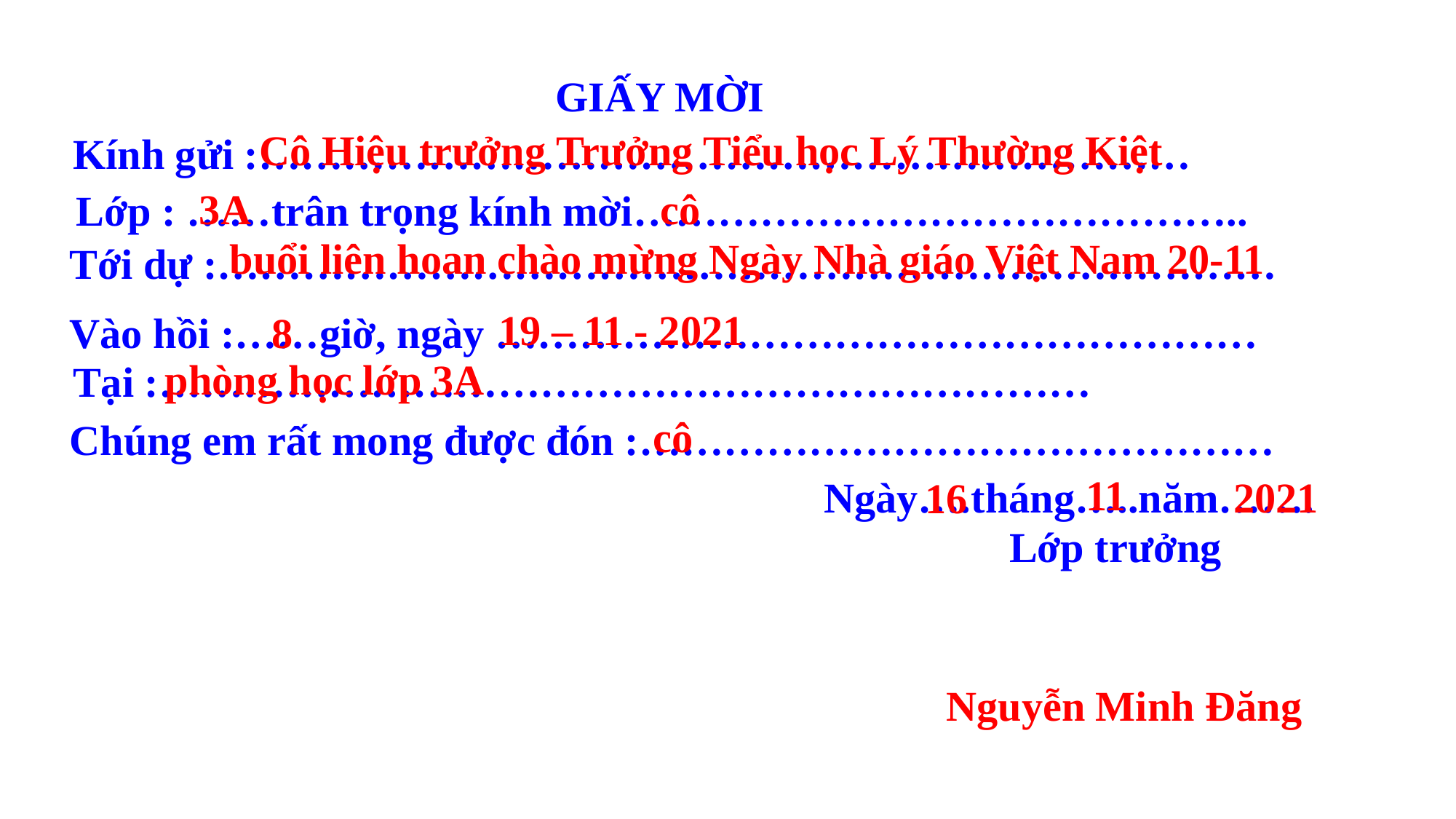

GIẤY MỜI
Cô Hiệu trưởng Trưởng Tiểu học Lý Thường Kiệt
Kính gửi :…………………………………………………………
3A
cô
Lớp : ……trân trọng kính mời……………………………………..
buổi liên hoan chào mừng Ngày Nhà giáo Việt Nam 20-11
Tới dự :…………………………………………………………………
19 – 11 - 2021
Vào hồi :……giờ, ngày ………………………………………………
8
phòng học lớp 3A
Tại :…………………………………………………………
cô
Chúng em rất mong được đón :………………………………………
11
2021
Ngày….tháng…..năm…….
16
Lớp trưởng
   Nguyễn Minh Đăng